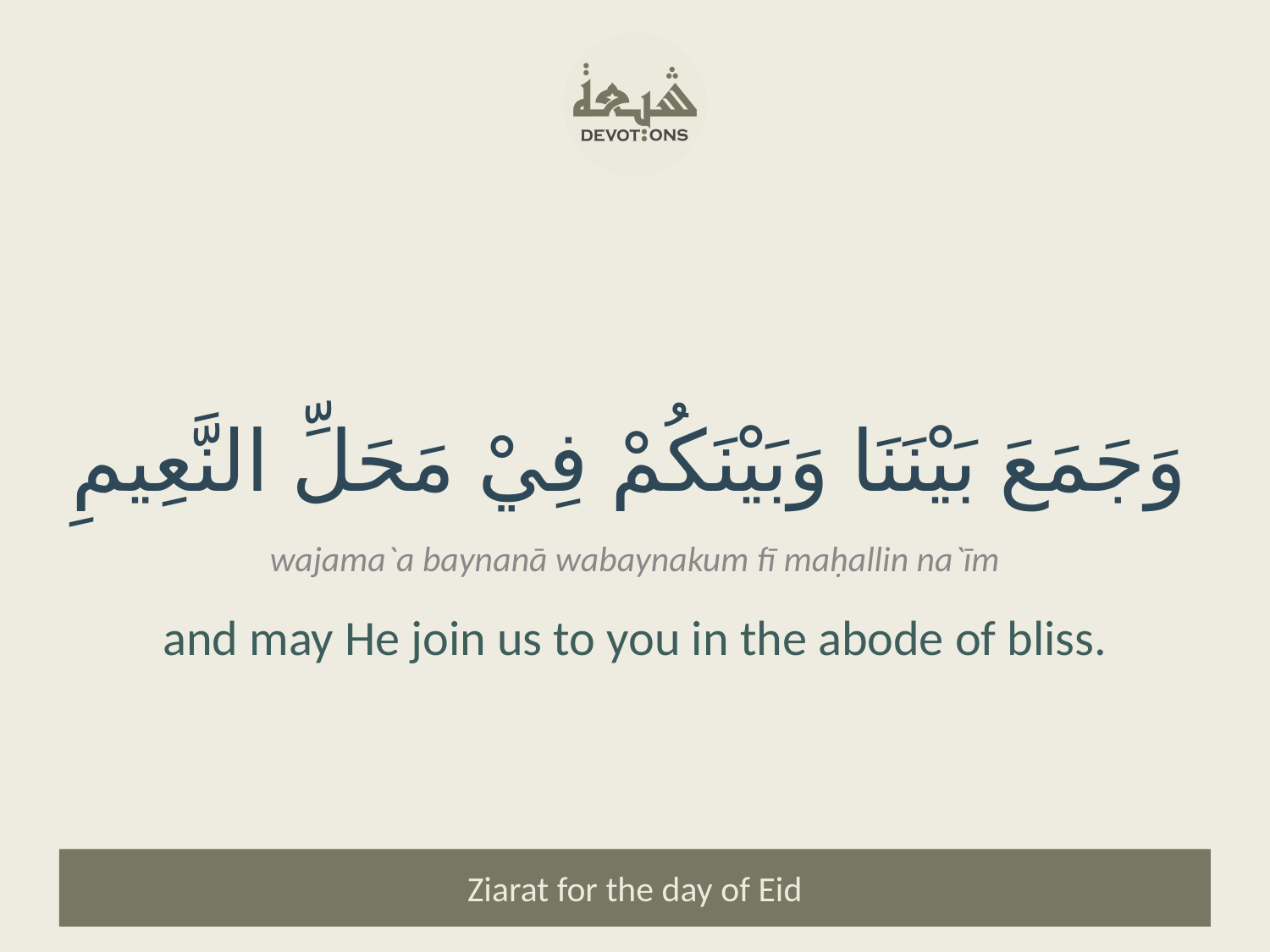

وَجَمَعَ بَيْنَنَا وَبَيْنَكُمْ فِيْ مَحَلِّ النَّعِيمِ
wajama`a baynanā wabaynakum fī maḥallin na`īm
and may He join us to you in the abode of bliss.
Ziarat for the day of Eid